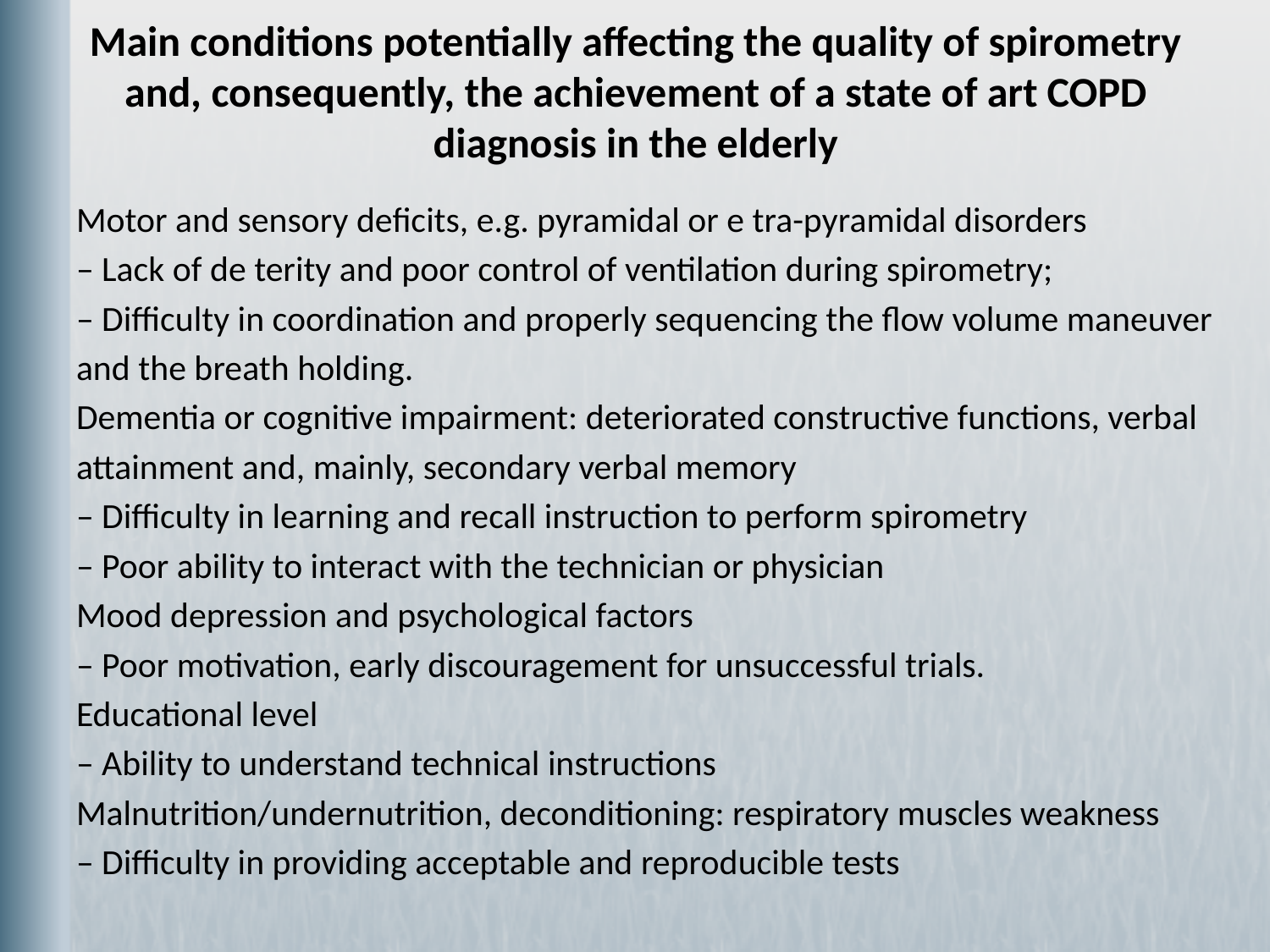

# Main conditions potentially affecting the quality of spirometry and, consequently, the achievement of a state of art COPD diagnosis in the elderly
Motor and sensory deficits, e.g. pyramidal or e tra-pyramidal disorders
– Lack of de terity and poor control of ventilation during spirometry;
– Difficulty in coordination and properly sequencing the flow volume maneuver
and the breath holding.
Dementia or cognitive impairment: deteriorated constructive functions, verbal
attainment and, mainly, secondary verbal memory
– Difficulty in learning and recall instruction to perform spirometry
– Poor ability to interact with the technician or physician
Mood depression and psychological factors
– Poor motivation, early discouragement for unsuccessful trials.
Educational level
– Ability to understand technical instructions
Malnutrition/undernutrition, deconditioning: respiratory muscles weakness
– Difficulty in providing acceptable and reproducible tests